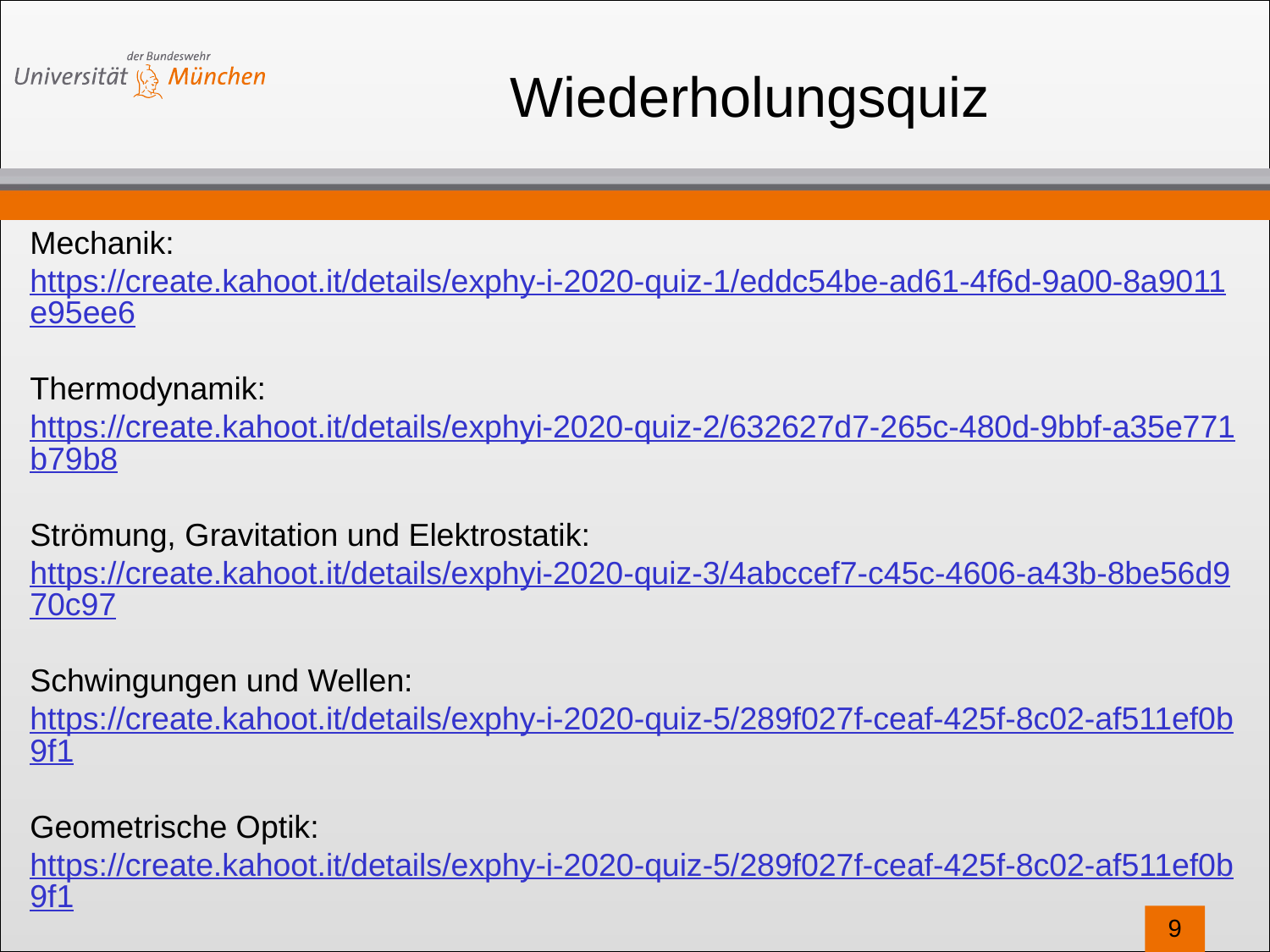

# Wiederholungsquiz
Mechanik:
https://create.kahoot.it/details/exphy-i-2020-quiz-1/eddc54be-ad61-4f6d-9a00-8a9011e95ee6

Thermodynamik:
https://create.kahoot.it/details/exphyi-2020-quiz-2/632627d7-265c-480d-9bbf-a35e771b79b8

Strömung, Gravitation und Elektrostatik:
https://create.kahoot.it/details/exphyi-2020-quiz-3/4abccef7-c45c-4606-a43b-8be56d970c97

Schwingungen und Wellen:
https://create.kahoot.it/details/exphy-i-2020-quiz-5/289f027f-ceaf-425f-8c02-af511ef0b9f1

Geometrische Optik:
https://create.kahoot.it/details/exphy-i-2020-quiz-5/289f027f-ceaf-425f-8c02-af511ef0b9f1
9